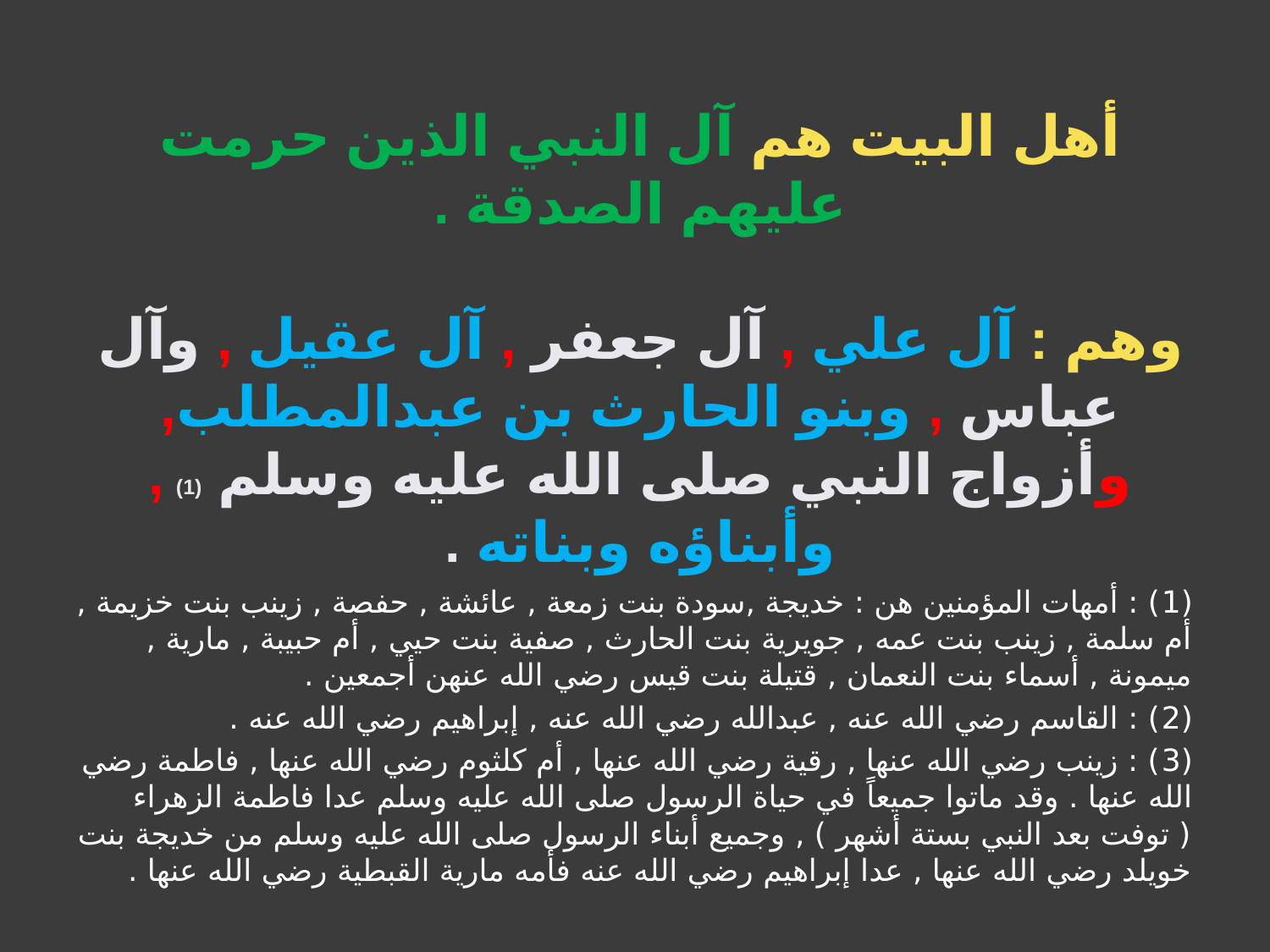

# المراد بأهل بيت النبي صلى الله عليه وسلم أهل البيت هم آل النبي الذين حرمت عليهم الصدقة . وهم : آل علي , آل جعفر , آل عقيل , وآل عباس , وبنو الحارث بن عبدالمطلب, وأزواج النبي صلى الله عليه وسلم (1)  , وأبناؤه وبناته .
(1) : أمهات المؤمنين هن : خديجة ,سودة بنت زمعة , عائشة , حفصة , زينب بنت خزيمة , أم سلمة , زينب بنت عمه , جويرية بنت الحارث , صفية بنت حيي , أم حبيبة , مارية , ميمونة , أسماء بنت النعمان , قتيلة بنت قيس رضي الله عنهن أجمعين .
(2) : القاسم رضي الله عنه , عبدالله رضي الله عنه , إبراهيم رضي الله عنه .
(3) : زينب رضي الله عنها , رقية رضي الله عنها , أم كلثوم رضي الله عنها , فاطمة رضي الله عنها . وقد ماتوا جميعاً في حياة الرسول صلى الله عليه وسلم عدا فاطمة الزهراء ( توفت بعد النبي بستة أشهر ) , وجميع أبناء الرسول صلى الله عليه وسلم من خديجة بنت خويلد رضي الله عنها , عدا إبراهيم رضي الله عنه فأمه مارية القبطية رضي الله عنها .